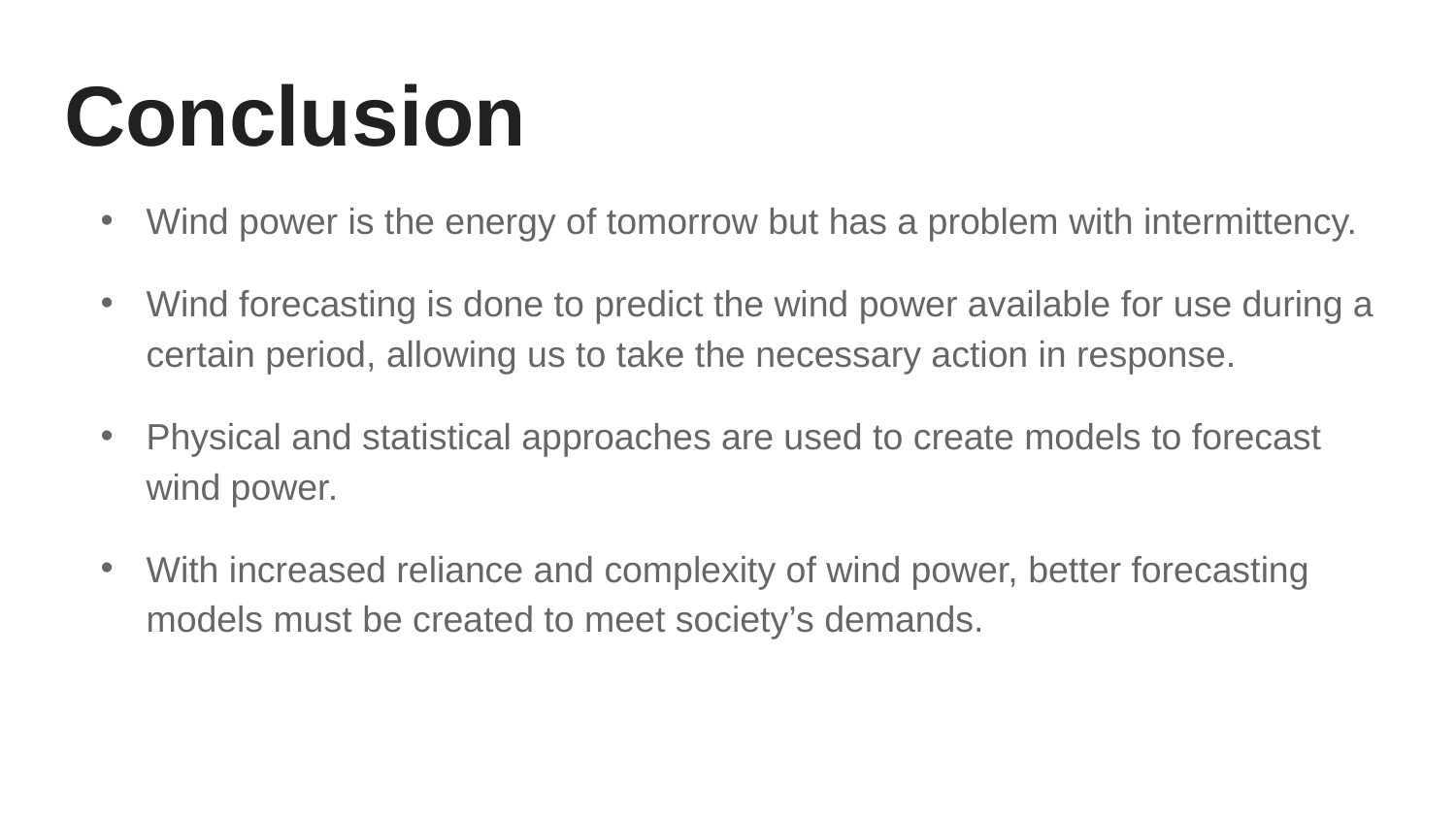

# Conclusion
Wind power is the energy of tomorrow but has a problem with intermittency.
Wind forecasting is done to predict the wind power available for use during a certain period, allowing us to take the necessary action in response.
Physical and statistical approaches are used to create models to forecast wind power.
With increased reliance and complexity of wind power, better forecasting models must be created to meet society’s demands.